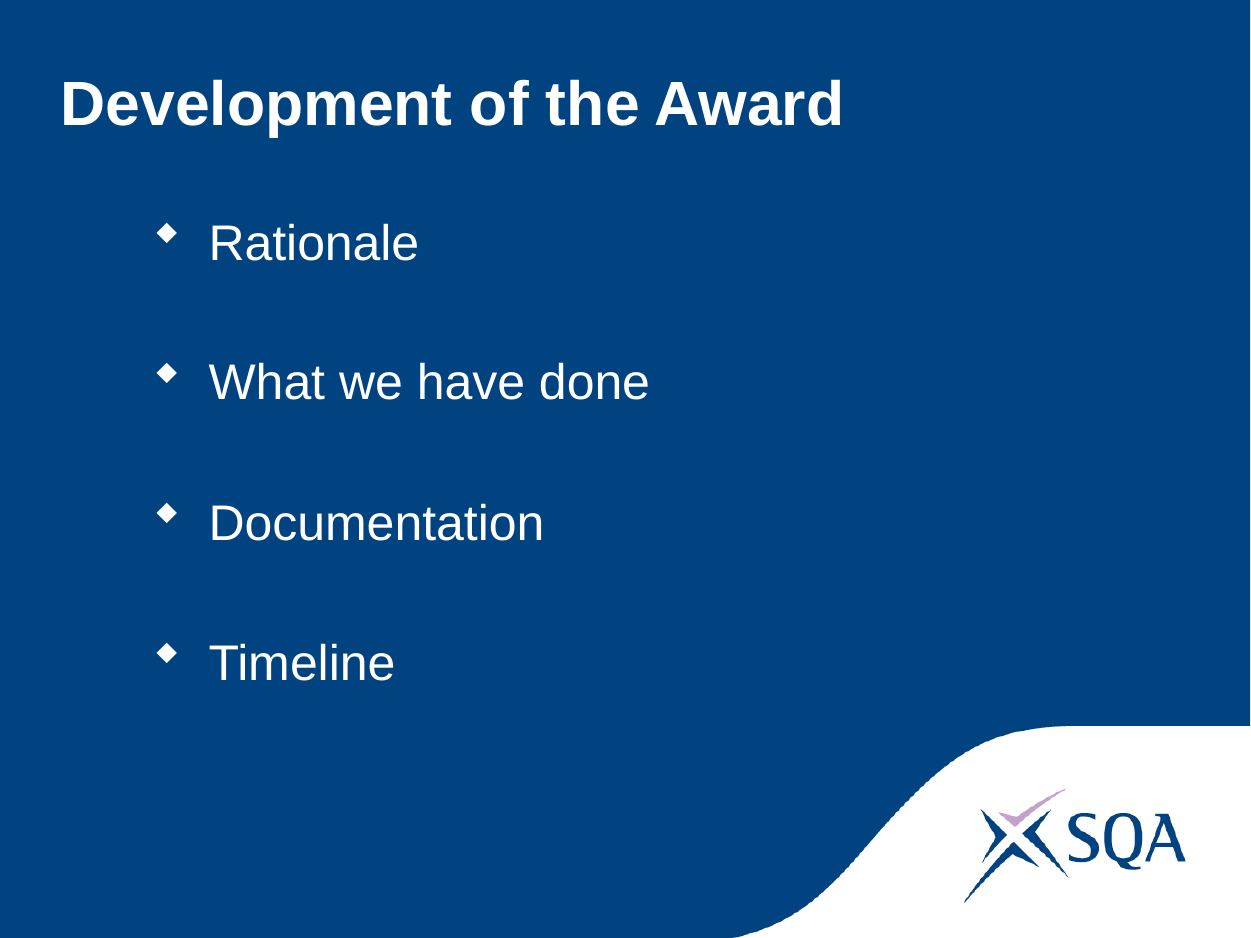

#
Development of the Award
Rationale

What we have done

Documentation

Timeline